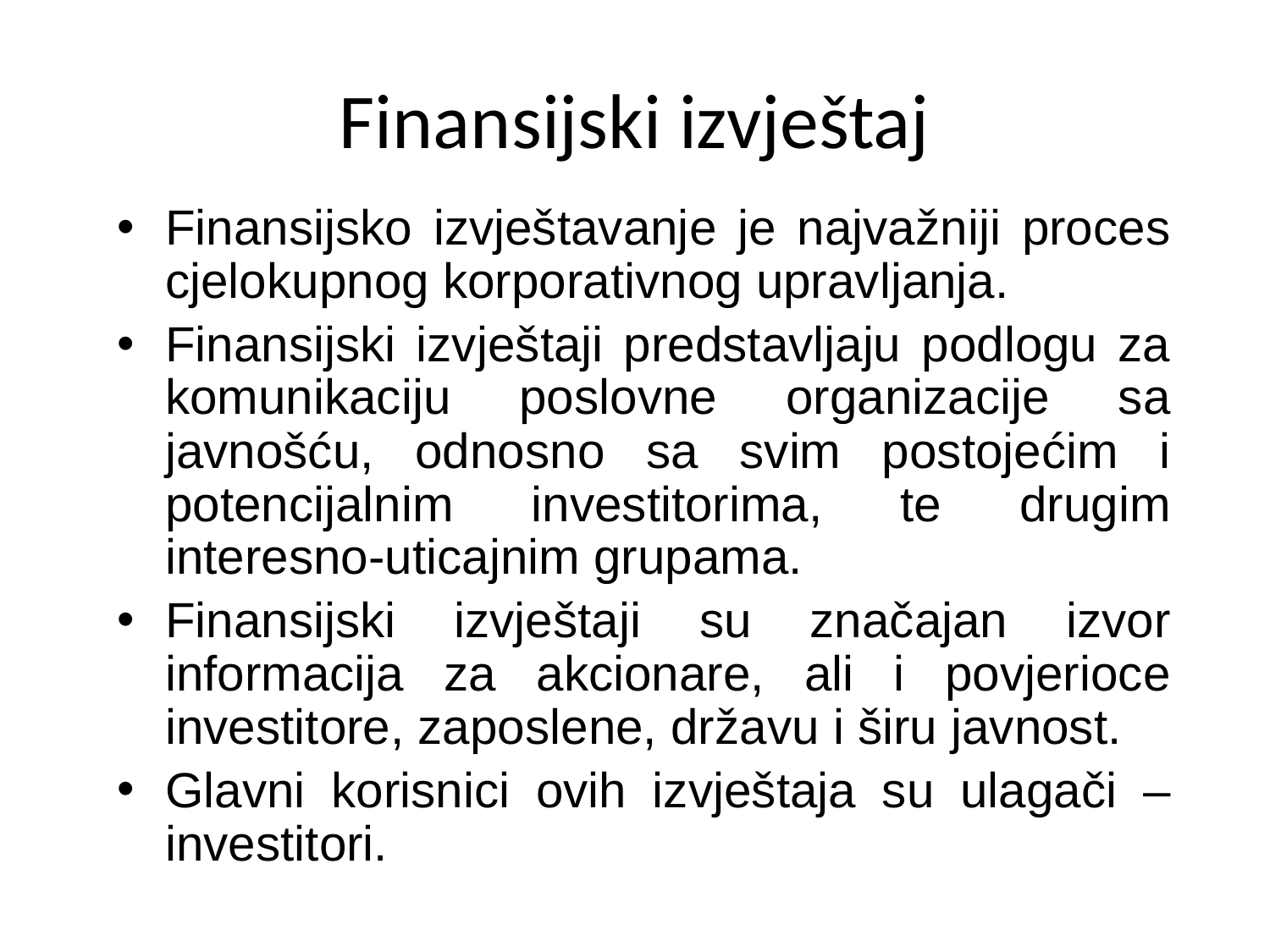

# Finansijski izvještaj
Finansijsko izvještavanje je najvažniji proces cjelokupnog korporativnog upravljanja.
Finansijski izvještaji predstavljaju podlogu za komunikaciju poslovne organizacije sa javnošću, odnosno sa svim postojećim i potencijalnim investitorima, te drugim interesno-uticajnim grupama.
Finansijski izvještaji su značajan izvor informacija za akcionare, ali i povjerioce investitore, zaposlene, državu i širu javnost.
Glavni korisnici ovih izvještaja su ulagači – investitori.